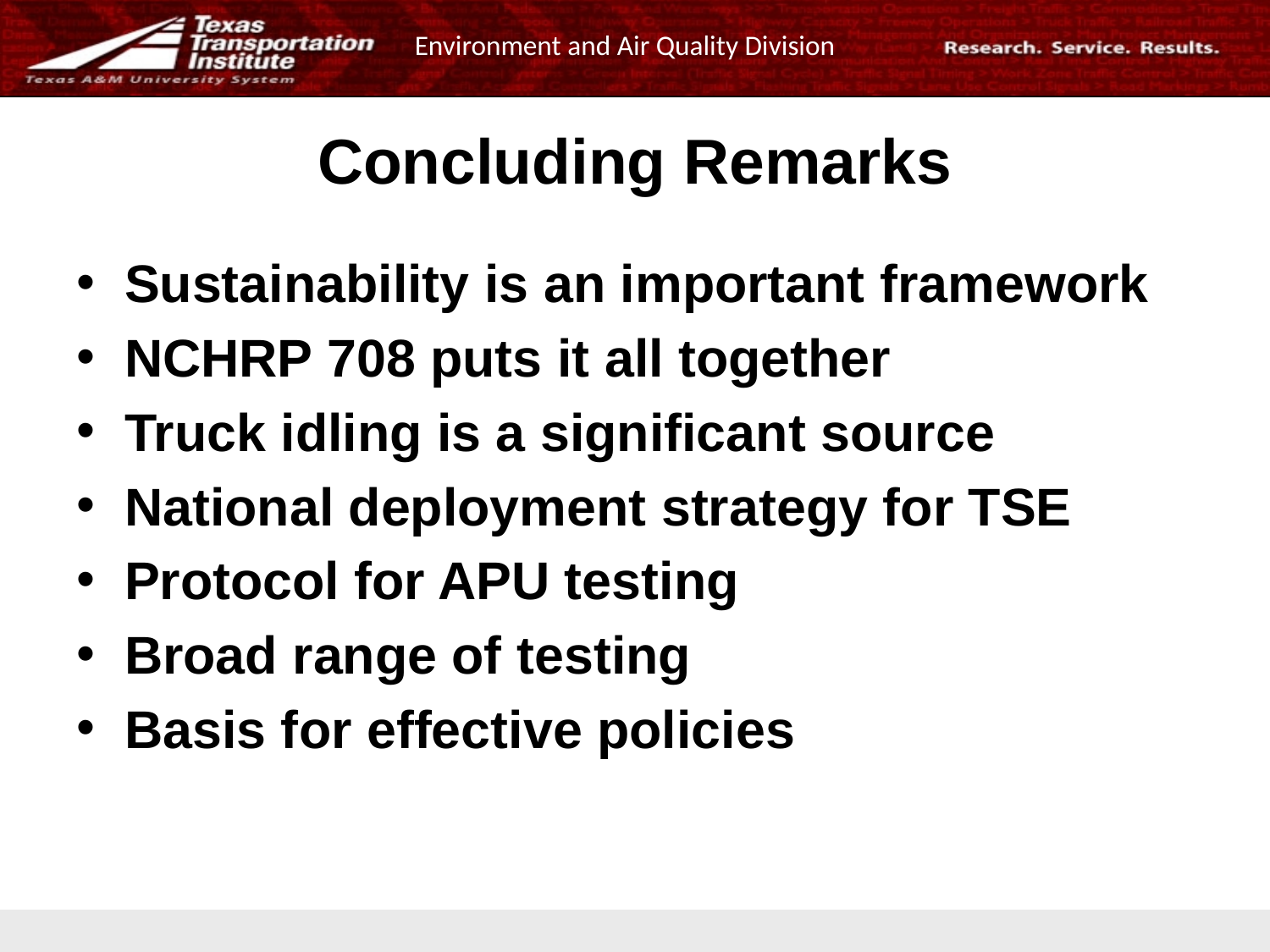

# Concluding Remarks
Sustainability is an important framework
NCHRP 708 puts it all together
Truck idling is a significant source
National deployment strategy for TSE
Protocol for APU testing
Broad range of testing
Basis for effective policies